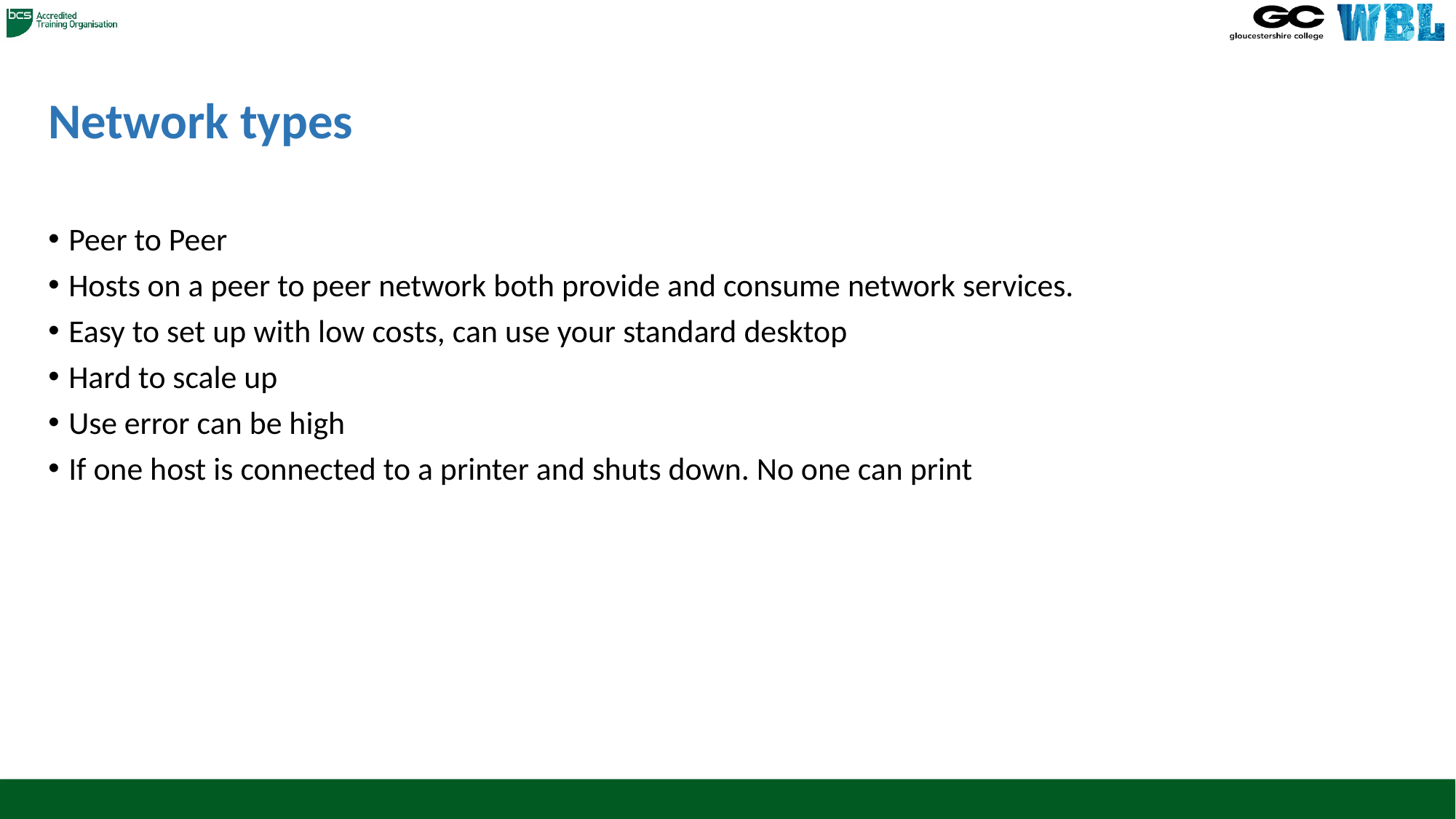

# Network types
Peer to Peer
Hosts on a peer to peer network both provide and consume network services.
Easy to set up with low costs, can use your standard desktop
Hard to scale up
Use error can be high
If one host is connected to a printer and shuts down. No one can print